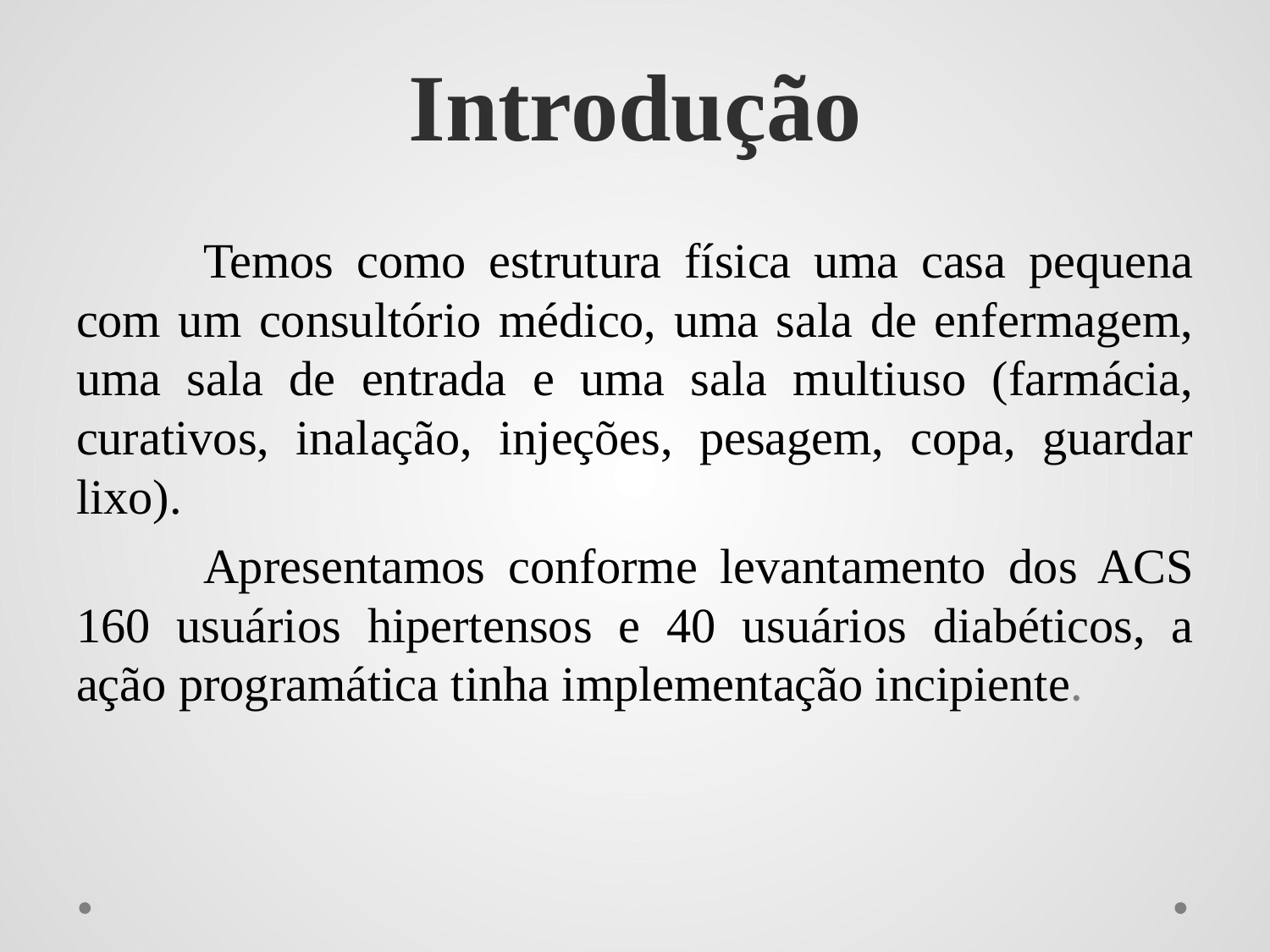

# Introdução
	Temos como estrutura física uma casa pequena com um consultório médico, uma sala de enfermagem, uma sala de entrada e uma sala multiuso (farmácia, curativos, inalação, injeções, pesagem, copa, guardar lixo).
	Apresentamos conforme levantamento dos ACS 160 usuários hipertensos e 40 usuários diabéticos, a ação programática tinha implementação incipiente.